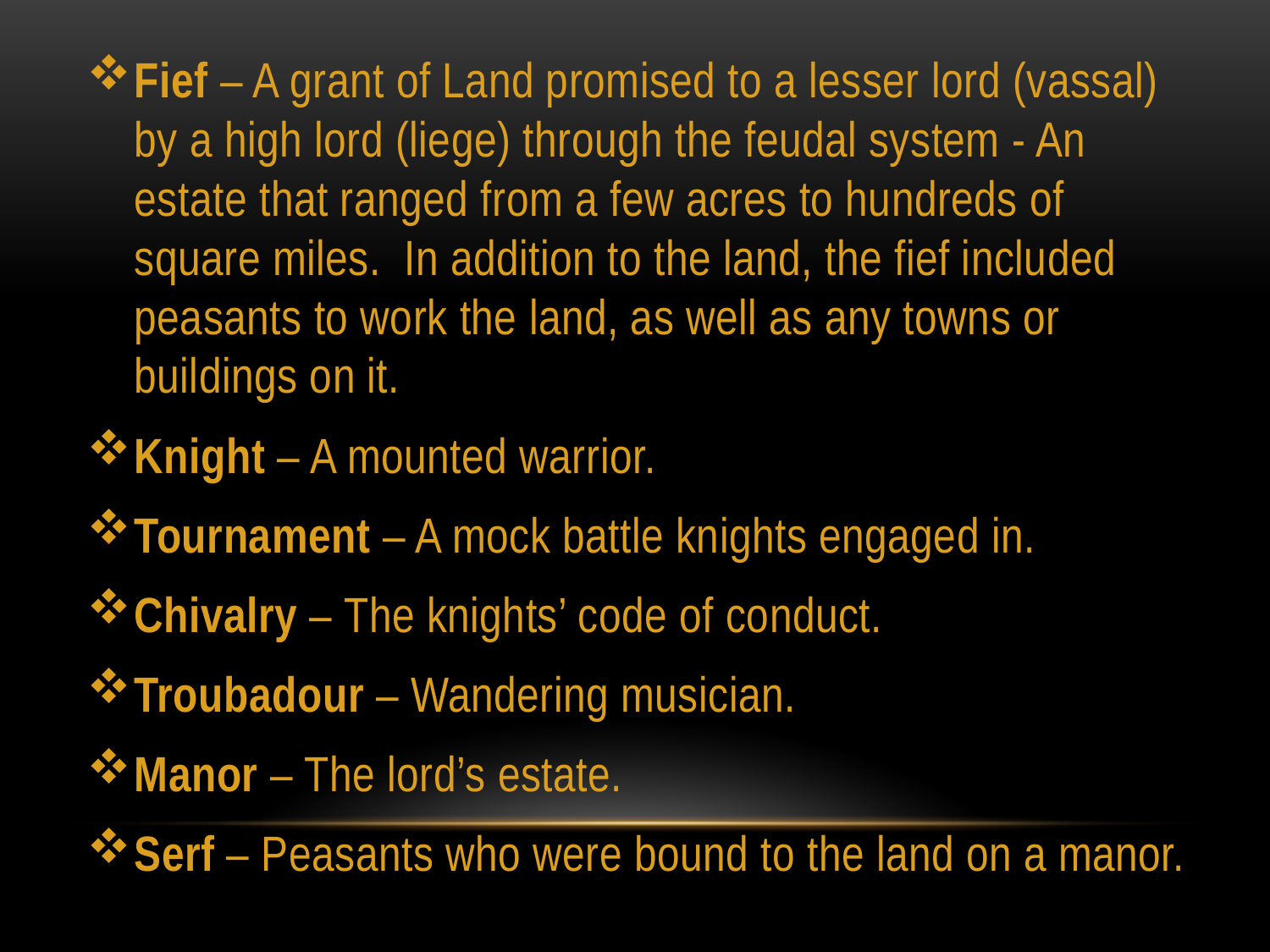

Fief – A grant of Land promised to a lesser lord (vassal) by a high lord (liege) through the feudal system - An estate that ranged from a few acres to hundreds of square miles.  In addition to the land, the fief included peasants to work the land, as well as any towns or buildings on it.
Knight – A mounted warrior.
Tournament – A mock battle knights engaged in.
Chivalry – The knights’ code of conduct.
Troubadour – Wandering musician.
Manor – The lord’s estate.
Serf – Peasants who were bound to the land on a manor.